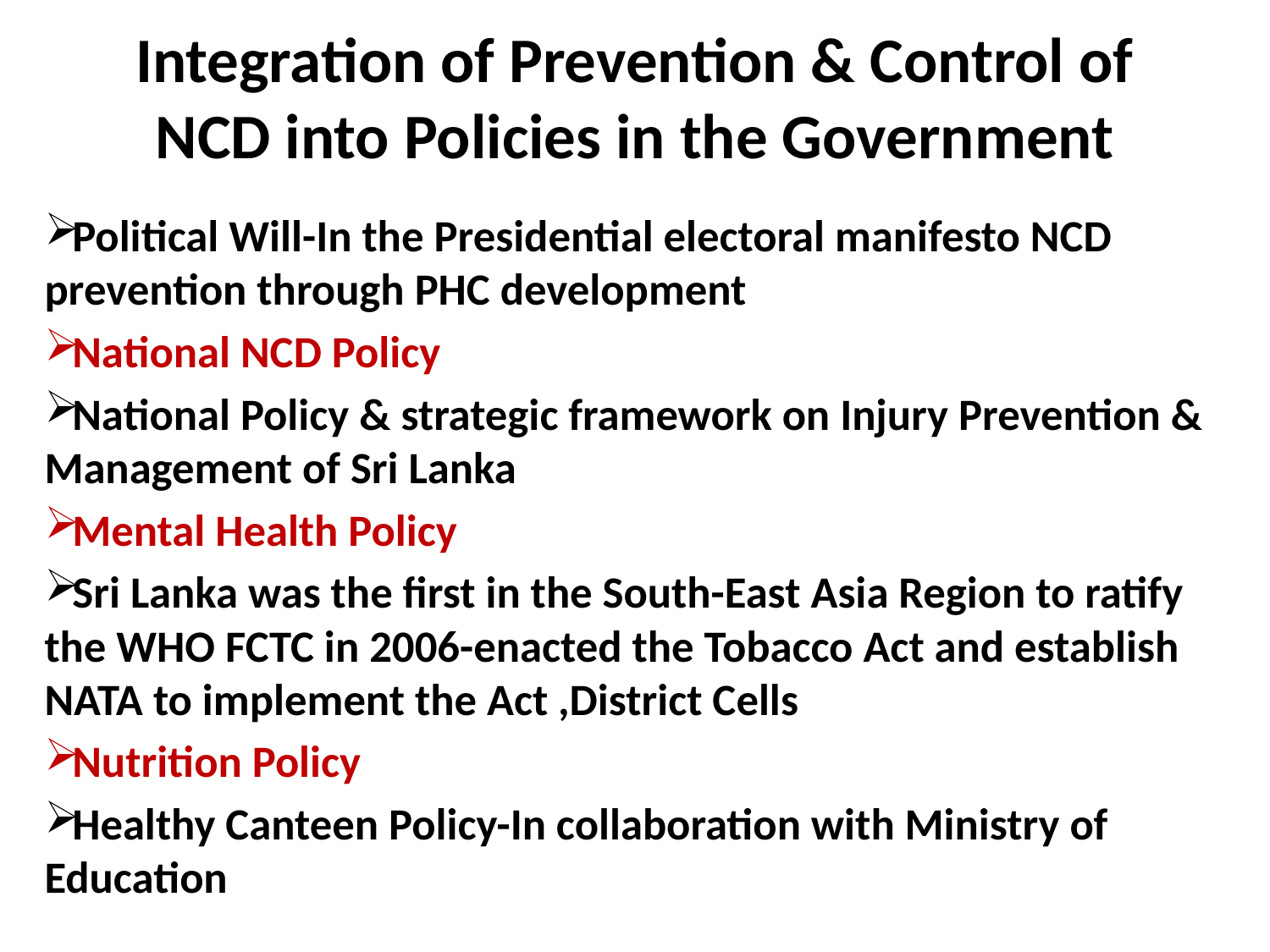

# Integration of Prevention & Control of NCD into Policies in the Government
Political Will-In the Presidential electoral manifesto NCD prevention through PHC development
National NCD Policy
National Policy & strategic framework on Injury Prevention & Management of Sri Lanka
Mental Health Policy
Sri Lanka was the first in the South-East Asia Region to ratify the WHO FCTC in 2006-enacted the Tobacco Act and establish NATA to implement the Act ,District Cells
Nutrition Policy
Healthy Canteen Policy-In collaboration with Ministry of Education